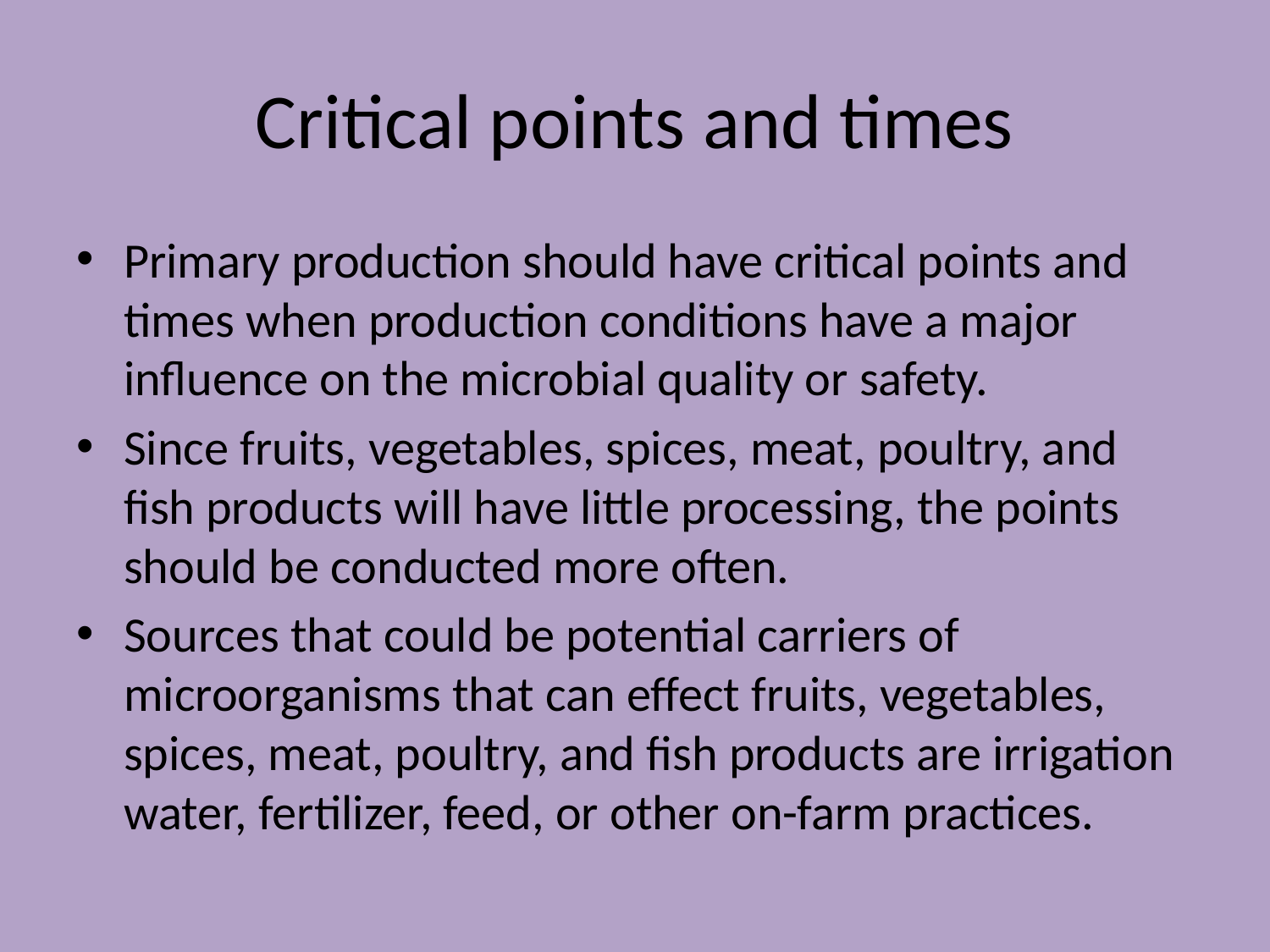

# Critical points and times
Primary production should have critical points and times when production conditions have a major influence on the microbial quality or safety.
Since fruits, vegetables, spices, meat, poultry, and fish products will have little processing, the points should be conducted more often.
Sources that could be potential carriers of microorganisms that can effect fruits, vegetables, spices, meat, poultry, and fish products are irrigation water, fertilizer, feed, or other on-farm practices.